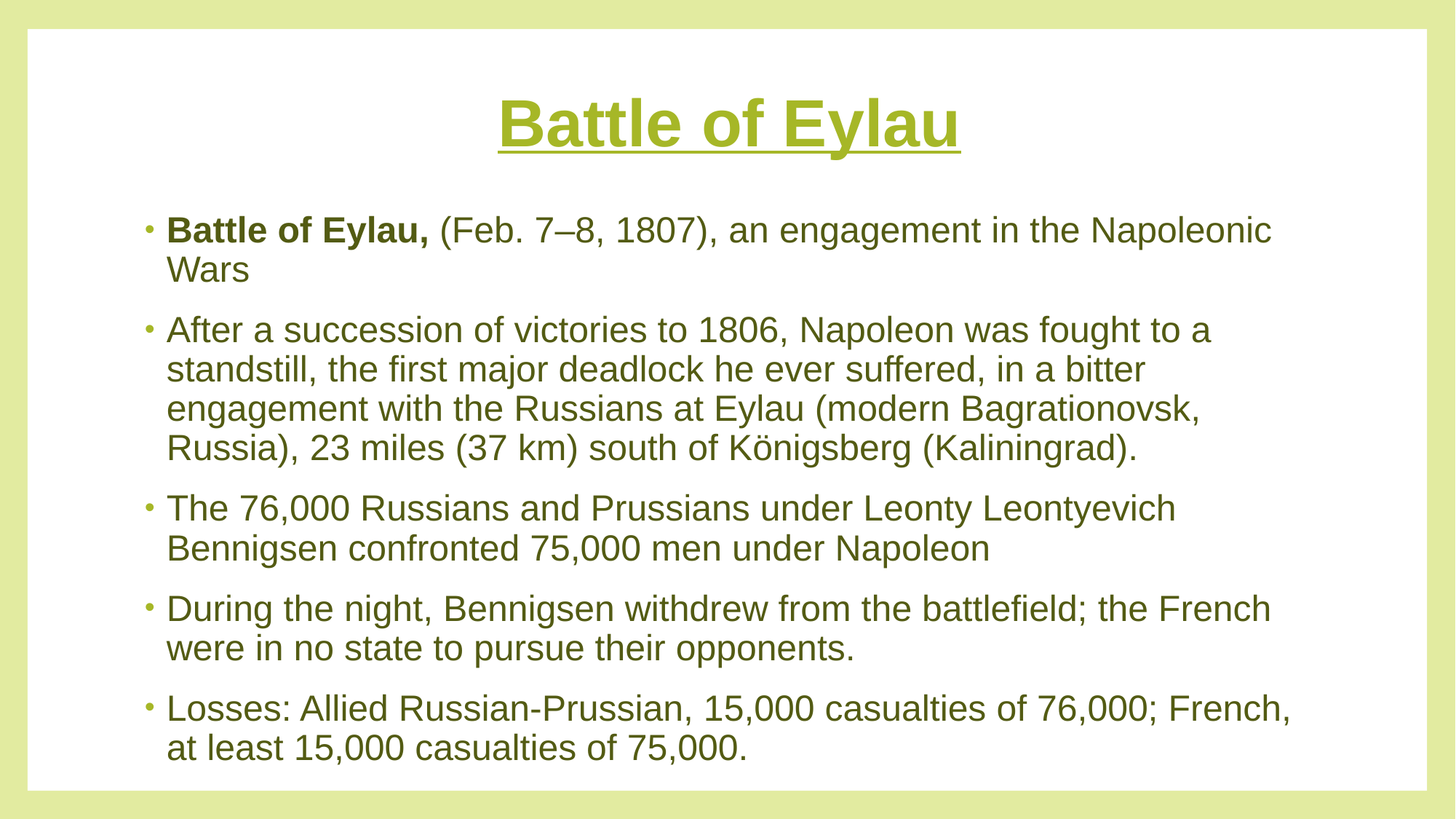

# Battle of Eylau
Battle of Eylau, (Feb. 7–8, 1807), an engagement in the Napoleonic Wars
After a succession of victories to 1806, Napoleon was fought to a standstill, the first major deadlock he ever suffered, in a bitter engagement with the Russians at Eylau (modern Bagrationovsk, Russia), 23 miles (37 km) south of Königsberg (Kaliningrad).
The 76,000 Russians and Prussians under Leonty Leontyevich Bennigsen confronted 75,000 men under Napoleon
During the night, Bennigsen withdrew from the battlefield; the French were in no state to pursue their opponents.
Losses: Allied Russian-Prussian, 15,000 casualties of 76,000; French, at least 15,000 casualties of 75,000.